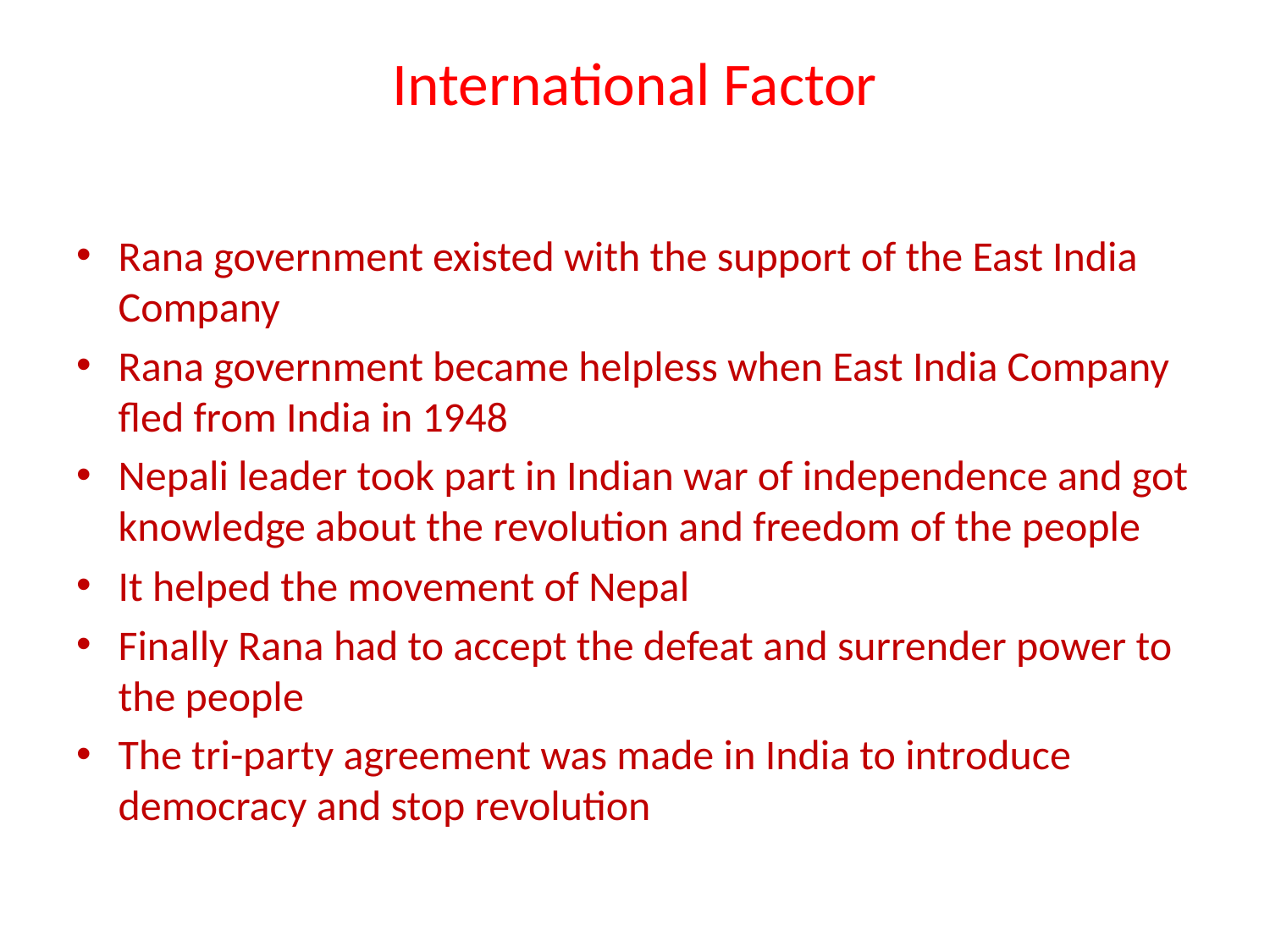

# International Factor
Rana government existed with the support of the East India Company
Rana government became helpless when East India Company fled from India in 1948
Nepali leader took part in Indian war of independence and got knowledge about the revolution and freedom of the people
It helped the movement of Nepal
Finally Rana had to accept the defeat and surrender power to the people
The tri-party agreement was made in India to introduce democracy and stop revolution